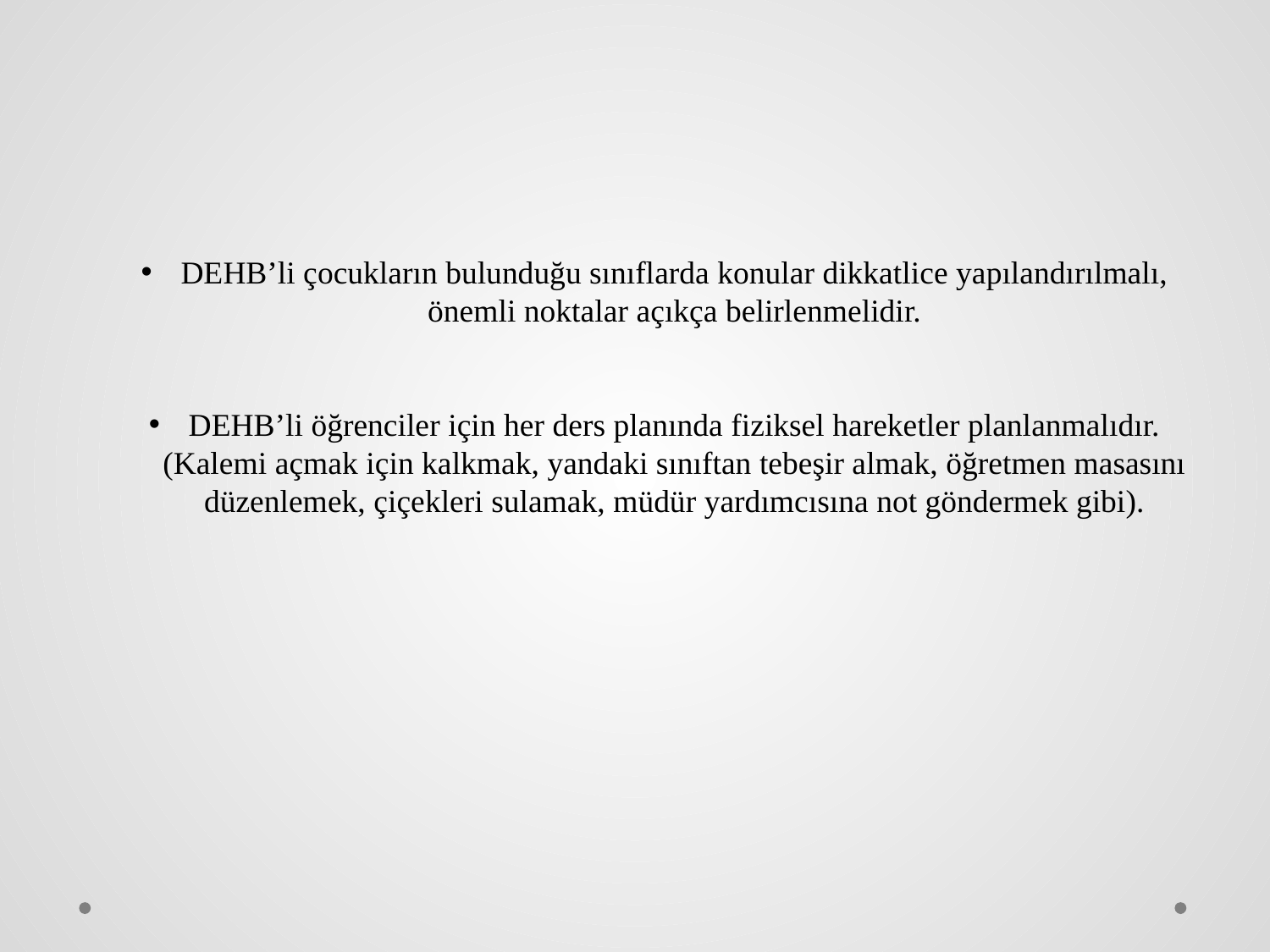

DEHB’li çocukların bulunduğu sınıflarda konular dikkatlice yapılandırılmalı, önemli noktalar açıkça belirlenmelidir.

DEHB’li öğrenciler için her ders planında fiziksel hareketler planlanmalıdır.(Kalemi açmak için kalkmak, yandaki sınıftan tebeşir almak, öğretmen masasını düzenlemek, çiçekleri sulamak, müdür yardımcısına not göndermek gibi).